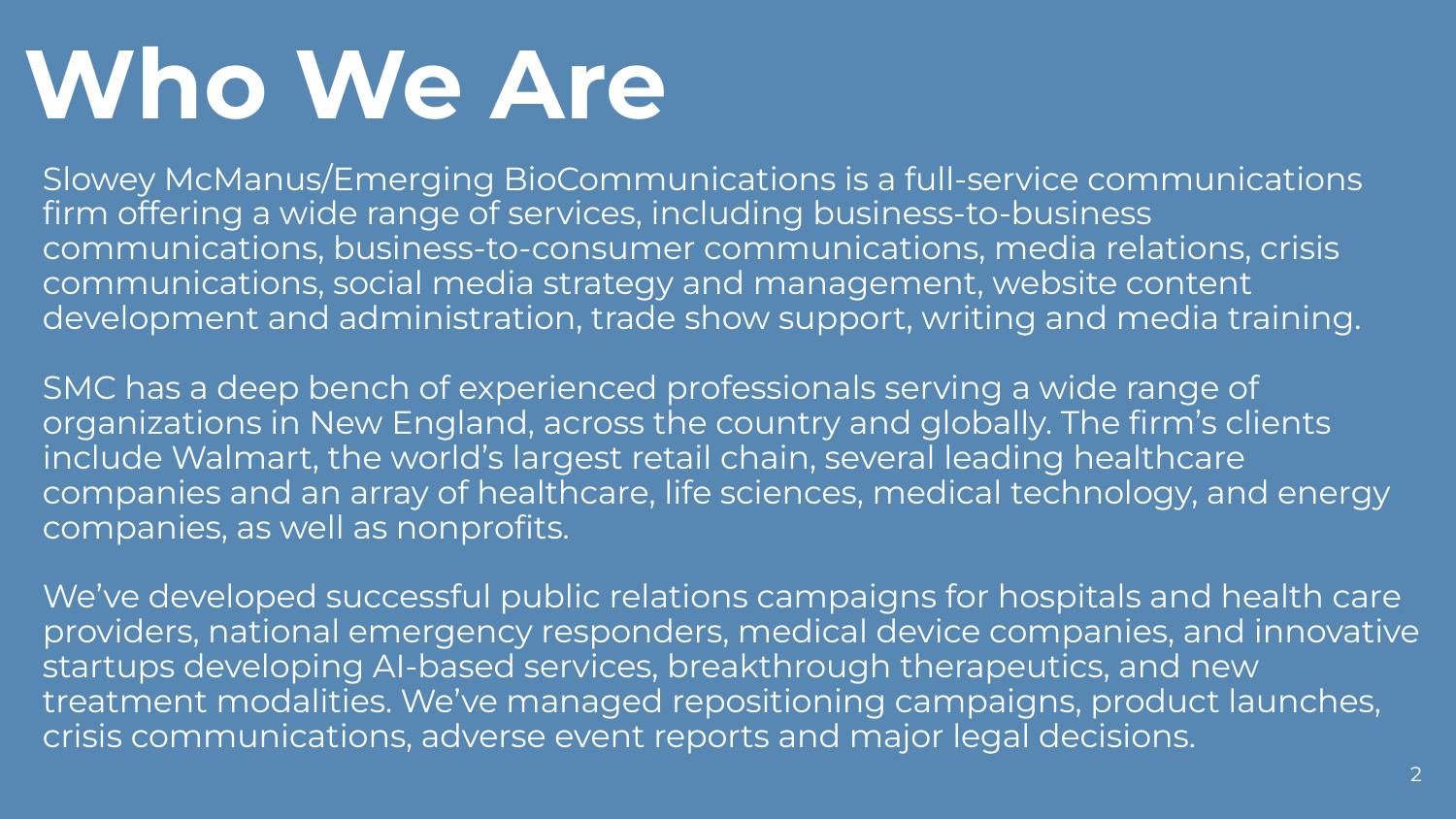

Who We Are

Slowey McManus/Emerging BioCommunications is a full-service communications firm offering a wide range of services, including business-to-business communications, business-to-consumer communications, media relations, crisis communications, social media strategy and management, website content development and administration, trade show support, writing and media training.
SMC has a deep bench of experienced professionals serving a wide range of organizations in New England, across the country and globally. The firm’s clients include Walmart, the world’s largest retail chain, several leading healthcare companies and an array of healthcare, life sciences, medical technology, and energy companies, as well as nonprofits.
We’ve developed successful public relations campaigns for hospitals and health care providers, national emergency responders, medical device companies, and innovative startups developing AI-based services, breakthrough therapeutics, and new treatment modalities. We’ve managed repositioning campaigns, product launches, crisis communications, adverse event reports and major legal decisions.

2